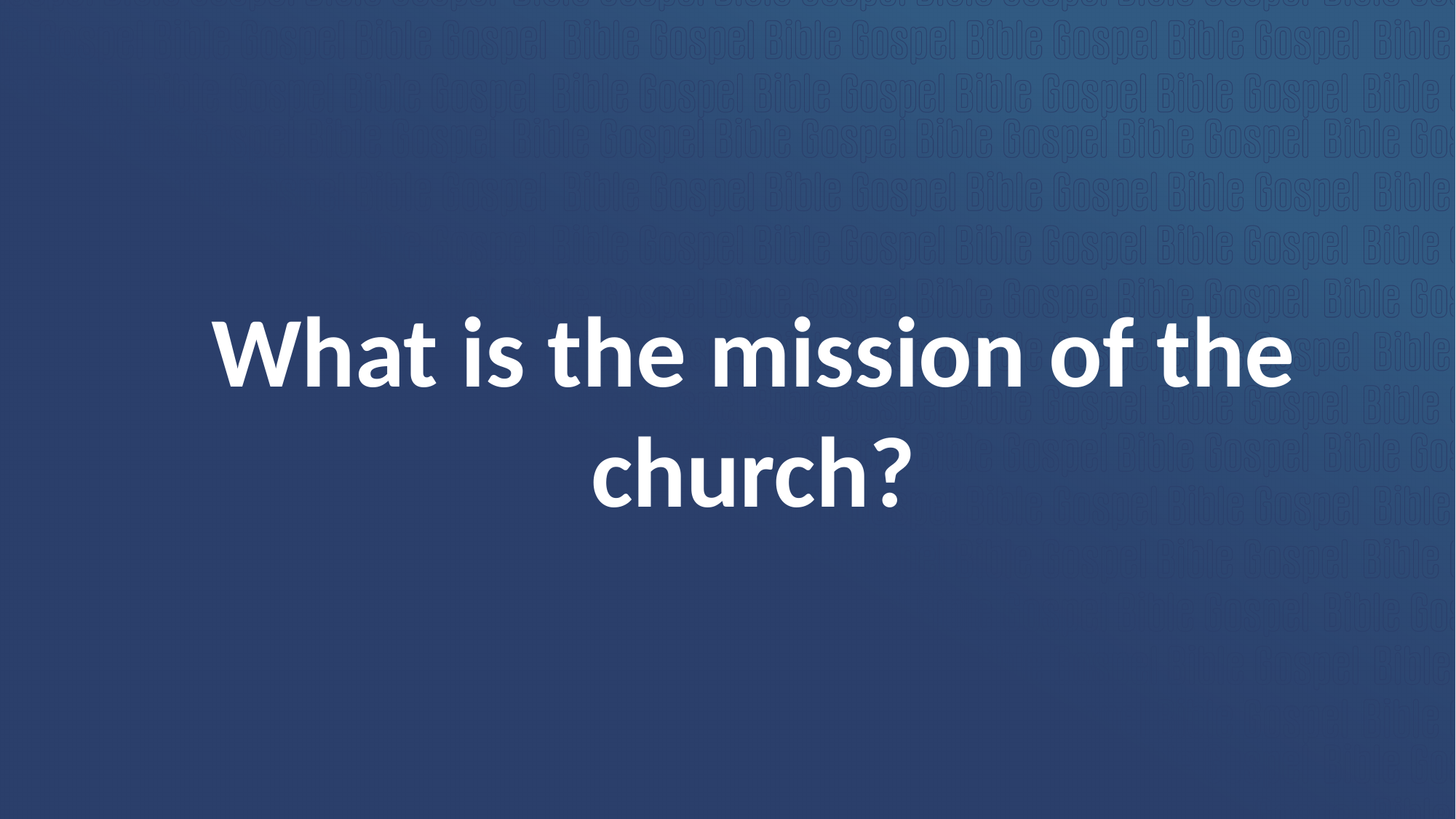

What is the mission of the church?